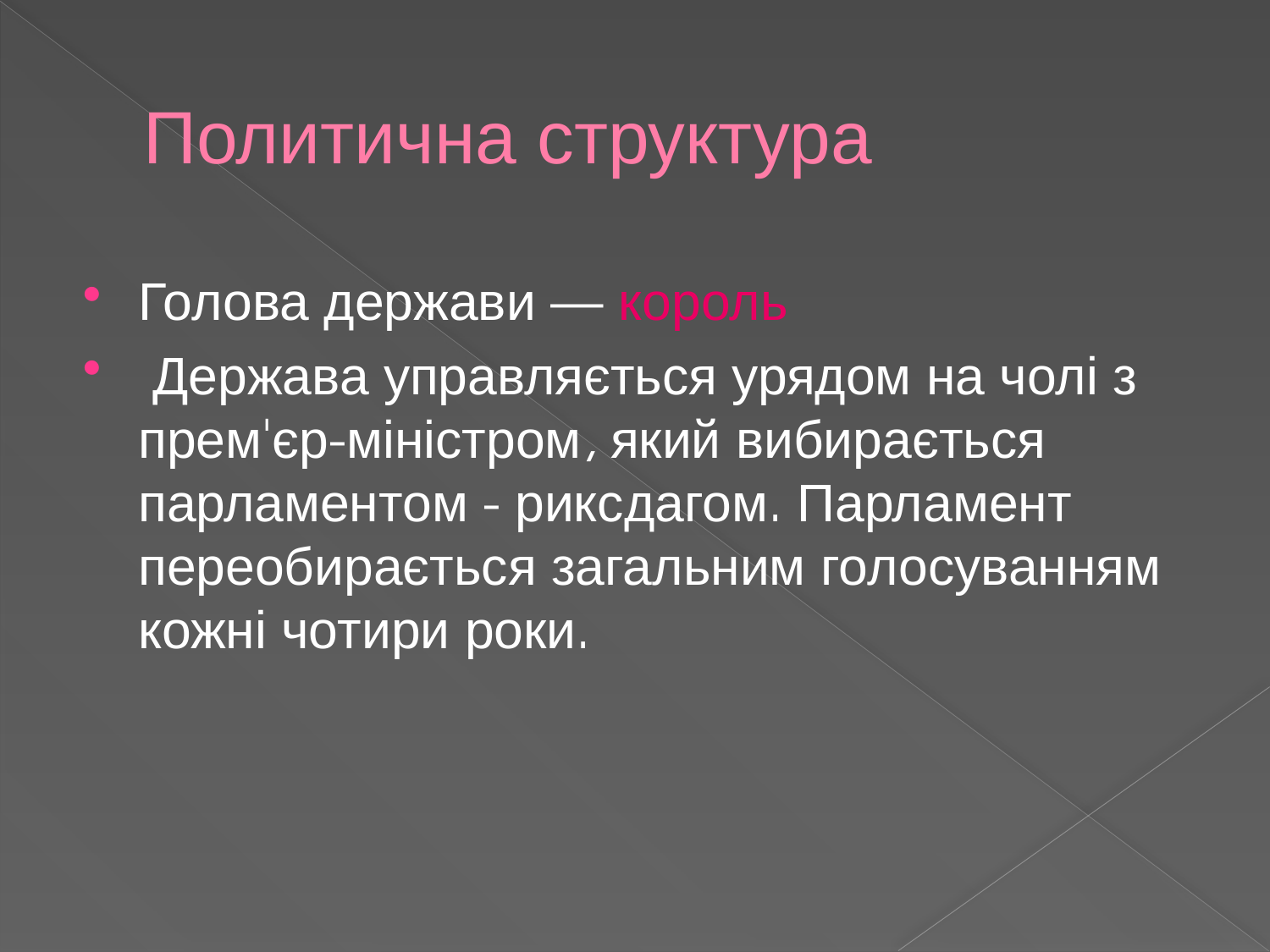

# Политична структура
Голова держави — король
 Держава управляється урядом на чолі з прем'єр-міністром, який вибирається парламентом - риксдагом. Парламент переобирається загальним голосуванням кожні чотири роки.